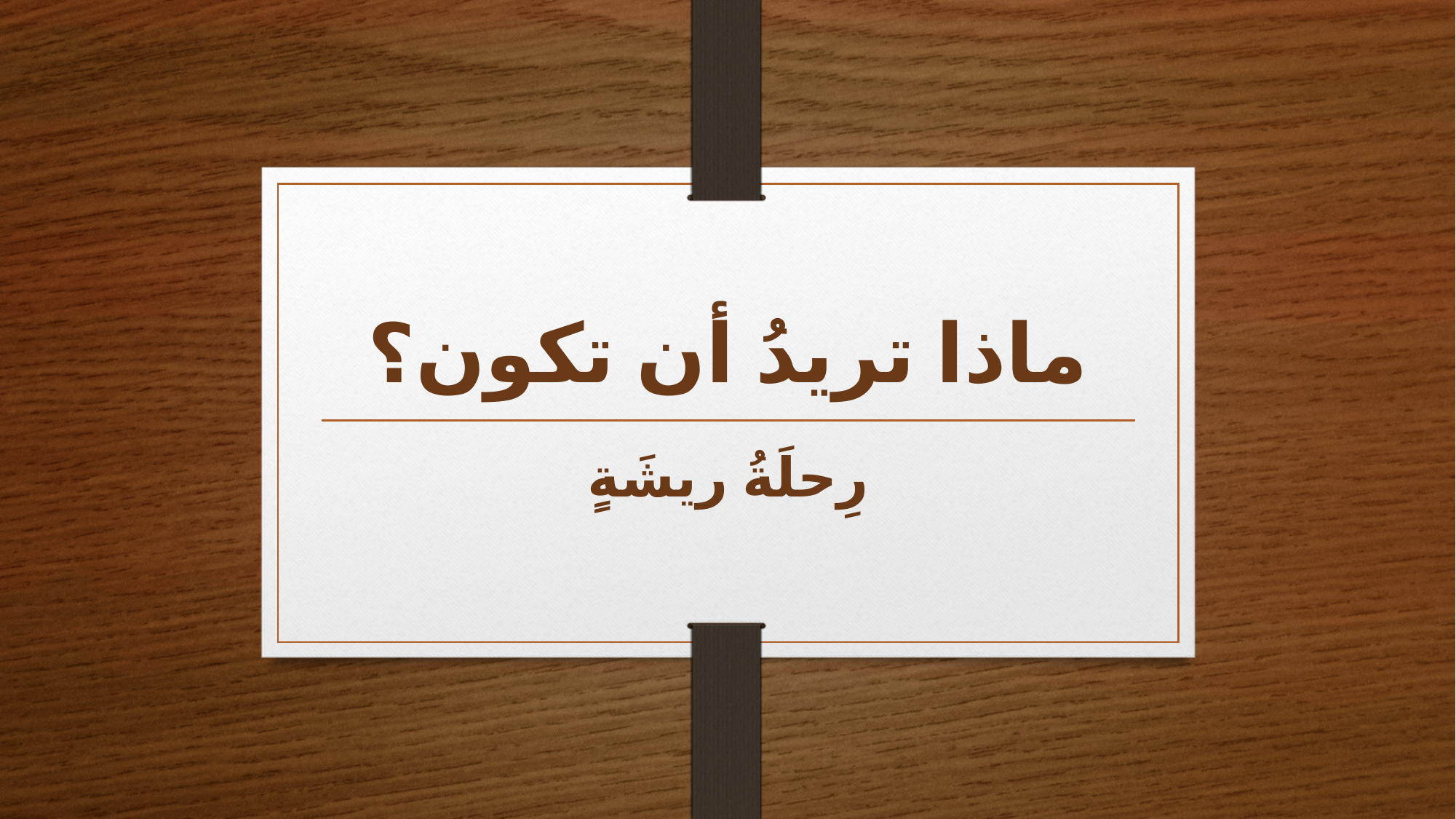

# ماذا تريدُ أن تكون؟
رِحلَةُ ريشَةٍ